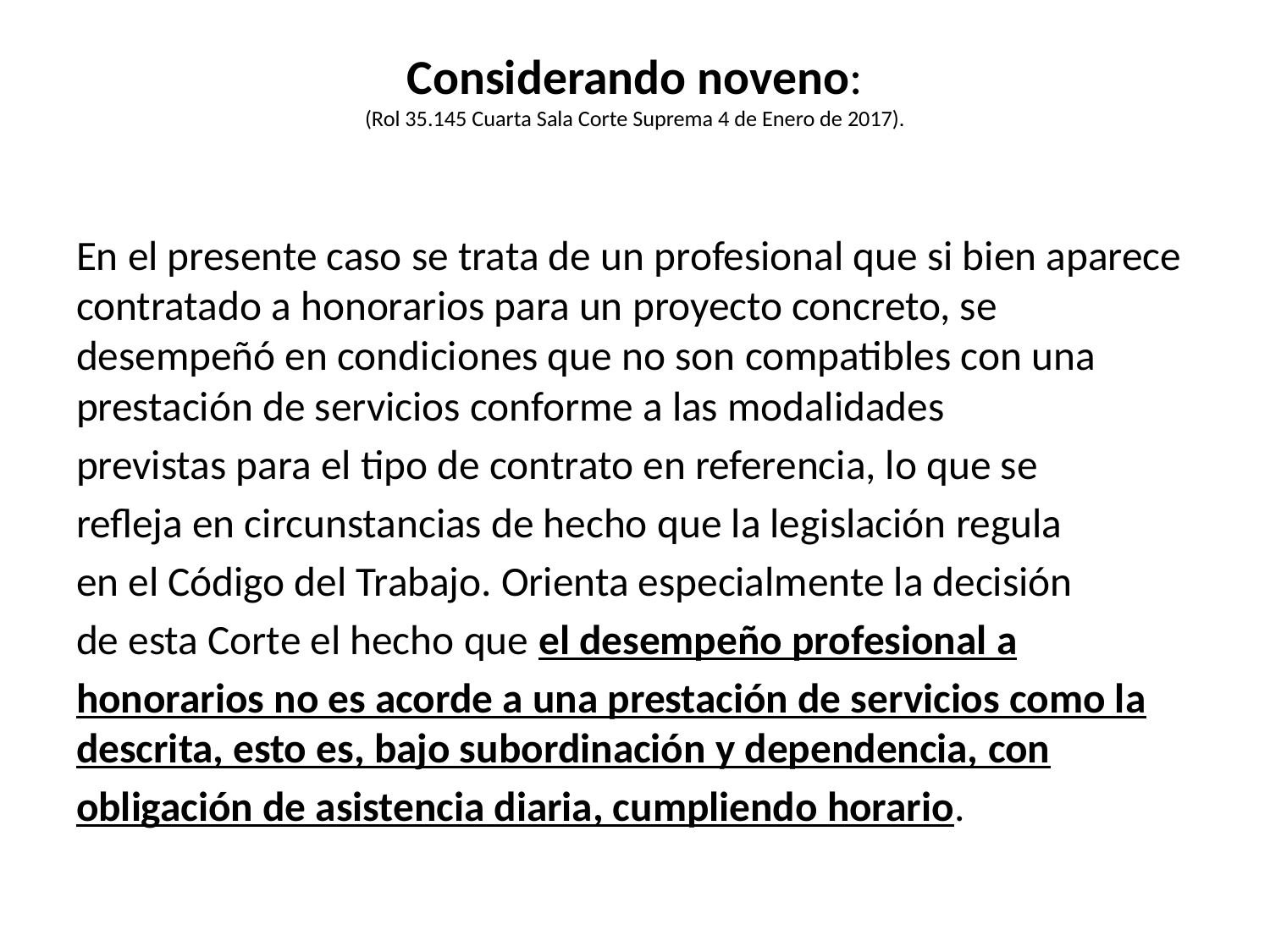

# Considerando noveno: (Rol 35.145 Cuarta Sala Corte Suprema 4 de Enero de 2017).
En el presente caso se trata de un profesional que si bien aparece contratado a honorarios para un proyecto concreto, se desempeñó en condiciones que no son compatibles con una prestación de servicios conforme a las modalidades
previstas para el tipo de contrato en referencia, lo que se
refleja en circunstancias de hecho que la legislación regula
en el Código del Trabajo. Orienta especialmente la decisión
de esta Corte el hecho que el desempeño profesional a
honorarios no es acorde a una prestación de servicios como la descrita, esto es, bajo subordinación y dependencia, con
obligación de asistencia diaria, cumpliendo horario.